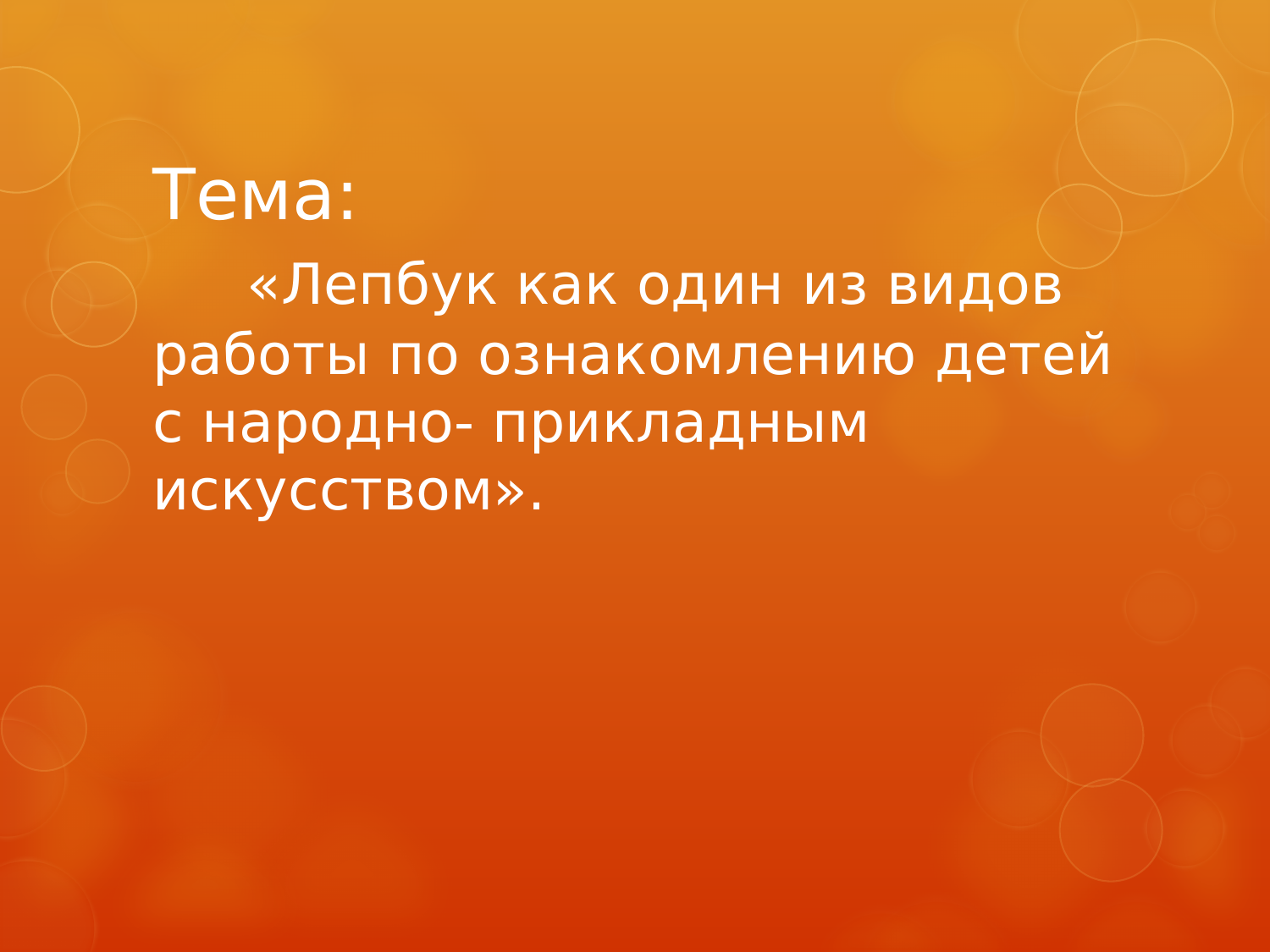

# Тема: «Лепбук как один из видов работы по ознакомлению детей с народно- прикладным искусством».